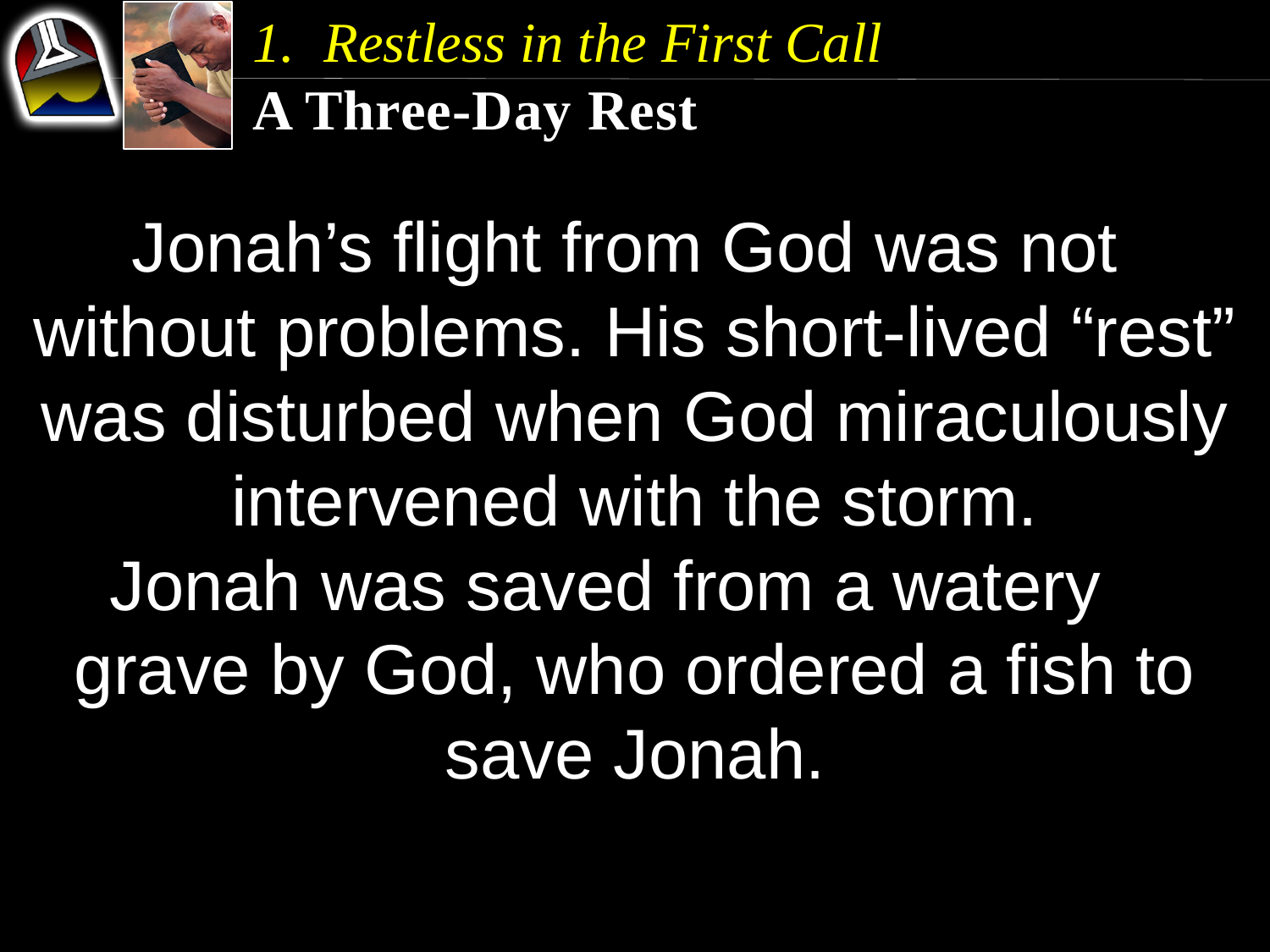

Restless in the First Call
A Three-Day Rest
Jonah’s flight from God was not  without problems. His short-lived “rest” was disturbed when God miraculously intervened with the storm.
Jonah was saved from a watery    grave by God, who ordered a fish to save Jonah.